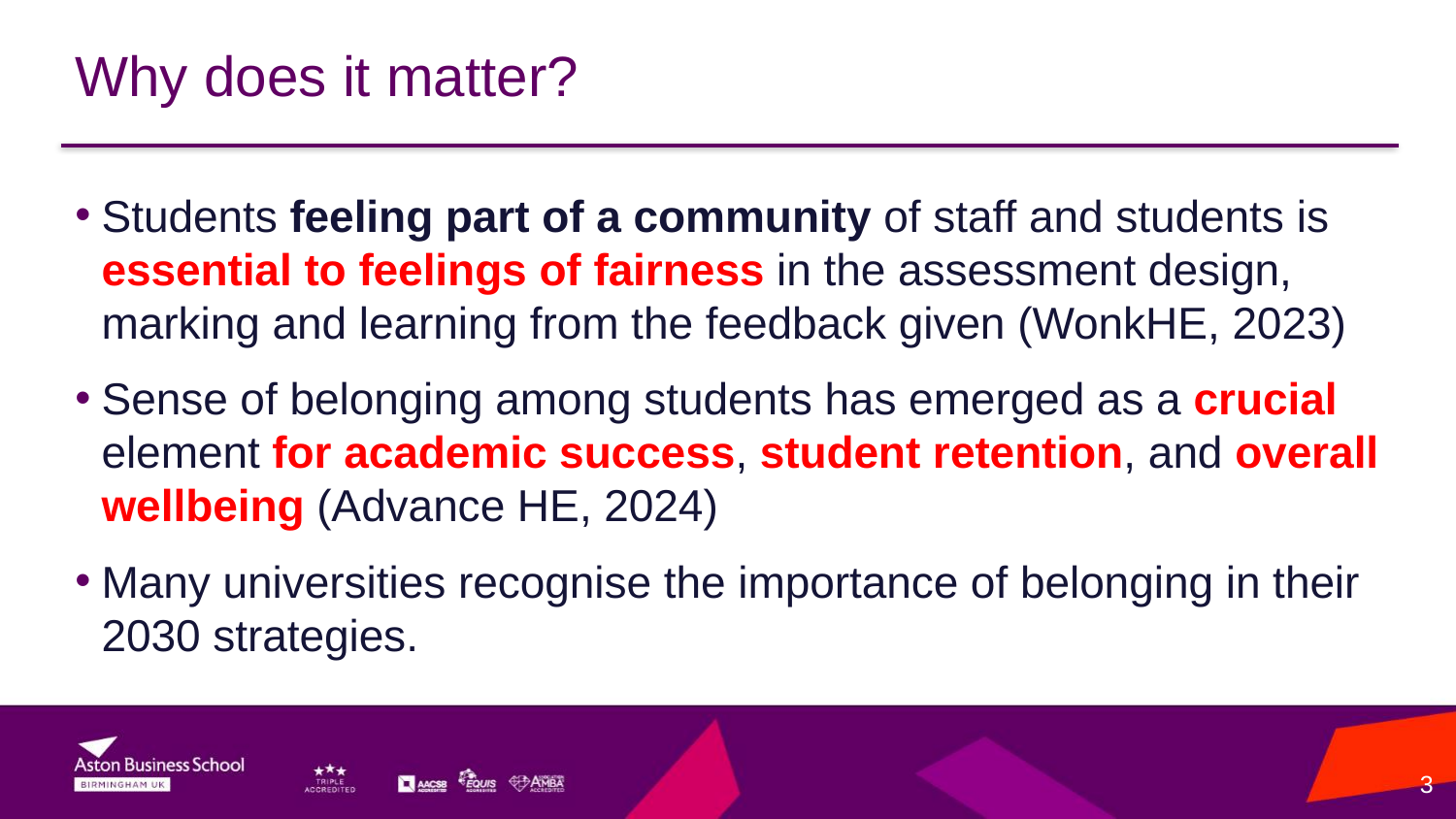

# Why does it matter?
Students feeling part of a community of staff and students is essential to feelings of fairness in the assessment design, marking and learning from the feedback given (WonkHE, 2023)
Sense of belonging among students has emerged as a crucial element for academic success, student retention, and overall wellbeing (Advance HE, 2024)
Many universities recognise the importance of belonging in their 2030 strategies.